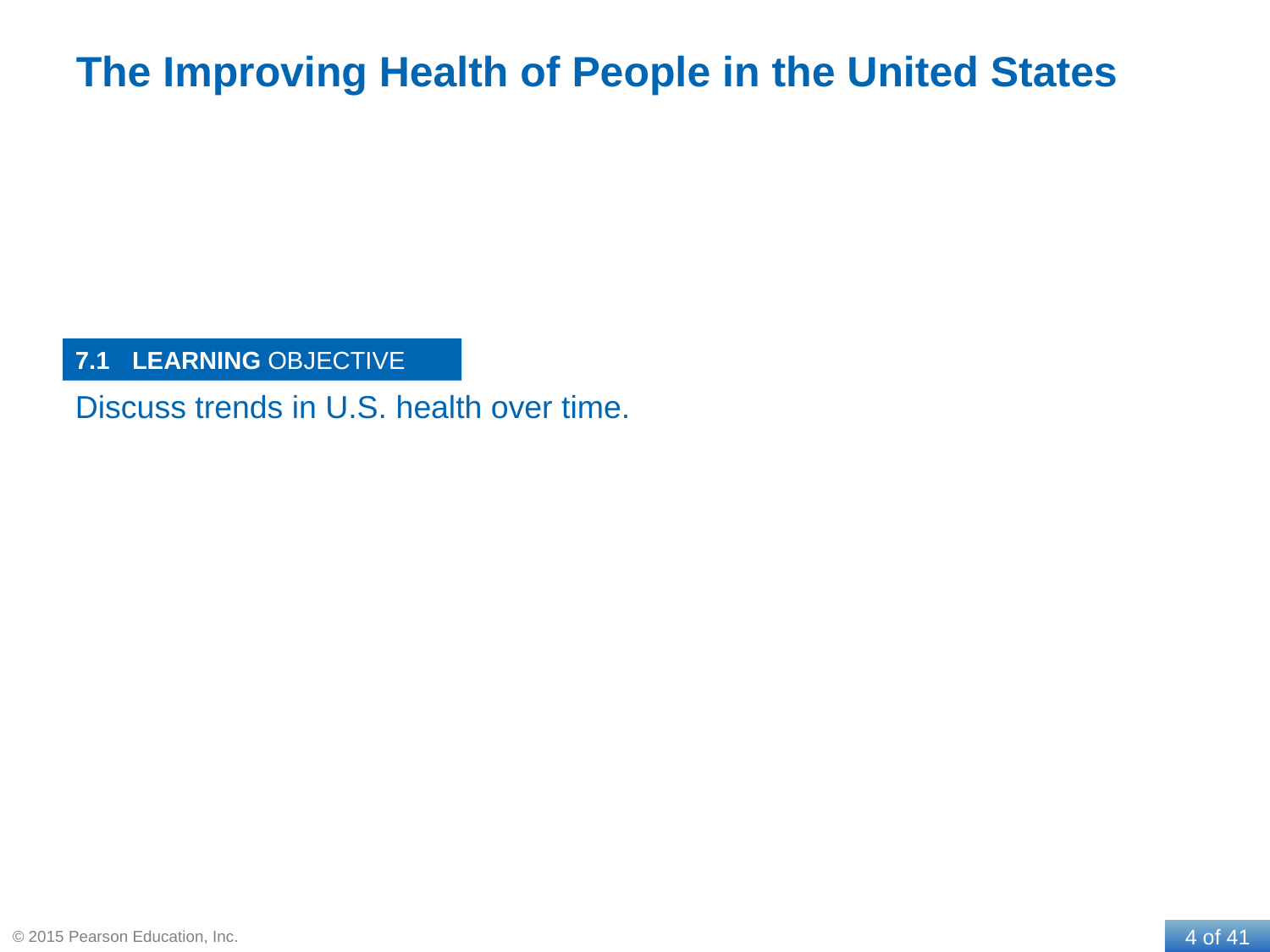

# The Improving Health of People in the United States
7.1
Discuss trends in U.S. health over time.